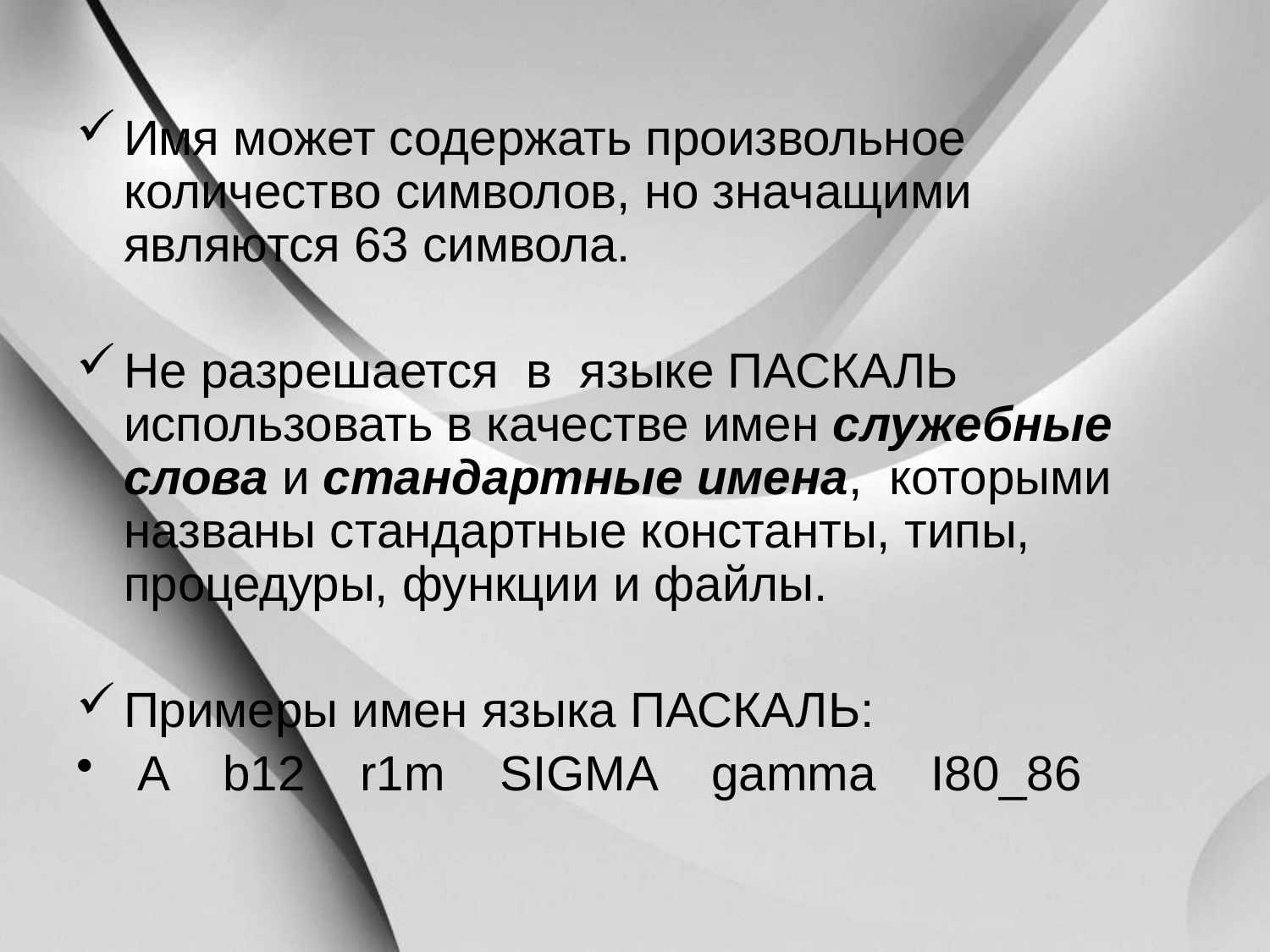

Имя может содержать произвольное количество символов, но значащими являются 63 символа.

Не разрешается  в  языке ПАСКАЛЬ использовать в качестве имен служебные слова и стандартные имена,  которыми названы стандартные константы, типы, процедуры, функции и файлы.

Примеры имен языка ПАСКАЛЬ:
 A    b12    r1m    SIGMA    gamma    I80_86